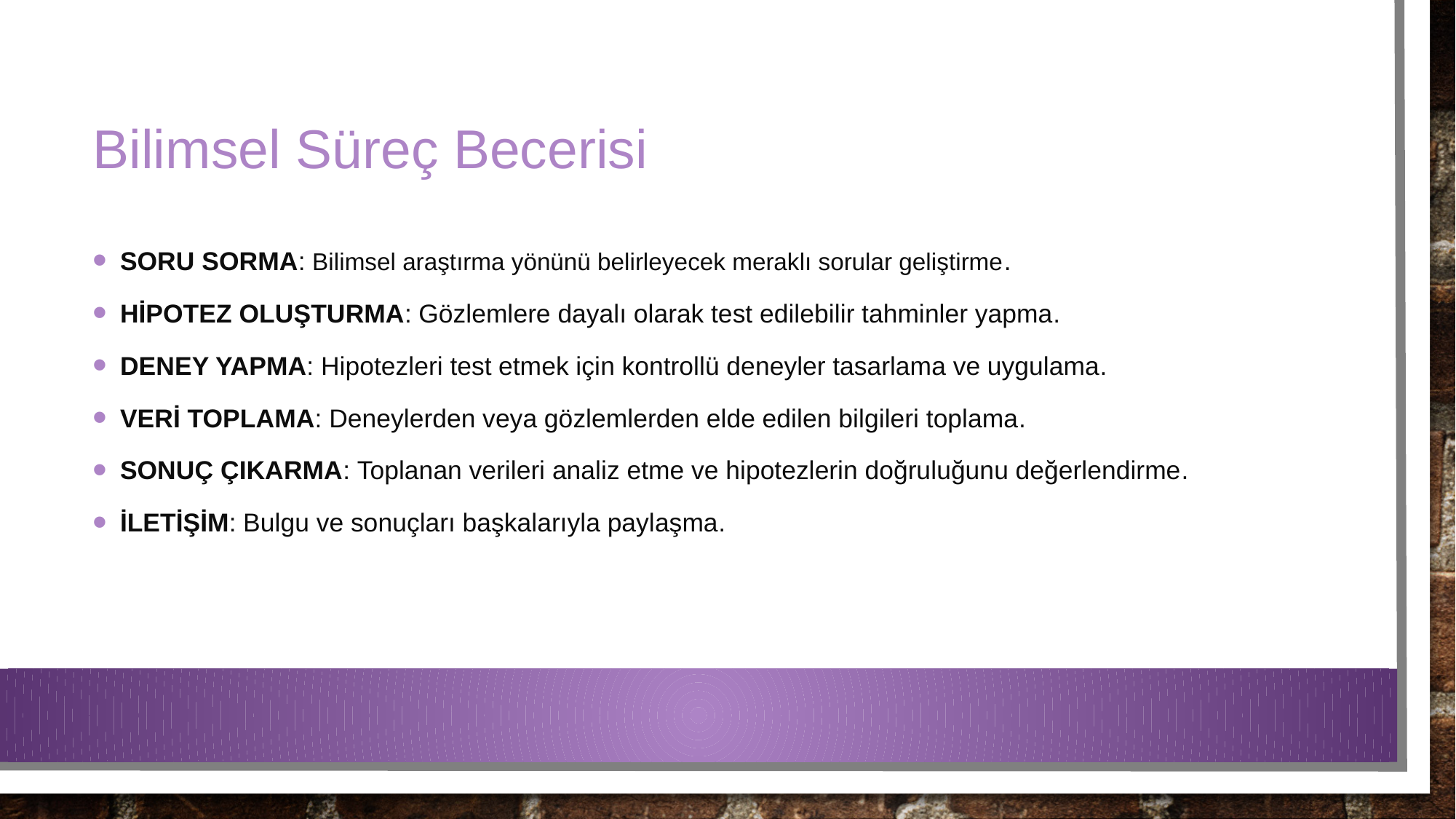

# Bilimsel Süreç Becerisi
Soru Sorma: Bilimsel araştırma yönünü belirleyecek meraklı sorular geliştirme.
Hipotez Oluşturma: Gözlemlere dayalı olarak test edilebilir tahminler yapma.
Deney Yapma: Hipotezleri test etmek için kontrollü deneyler tasarlama ve uygulama.
Veri Toplama: Deneylerden veya gözlemlerden elde edilen bilgileri toplama.
Sonuç Çıkarma: Toplanan verileri analiz etme ve hipotezlerin doğruluğunu değerlendirme.
İletişim: Bulgu ve sonuçları başkalarıyla paylaşma.